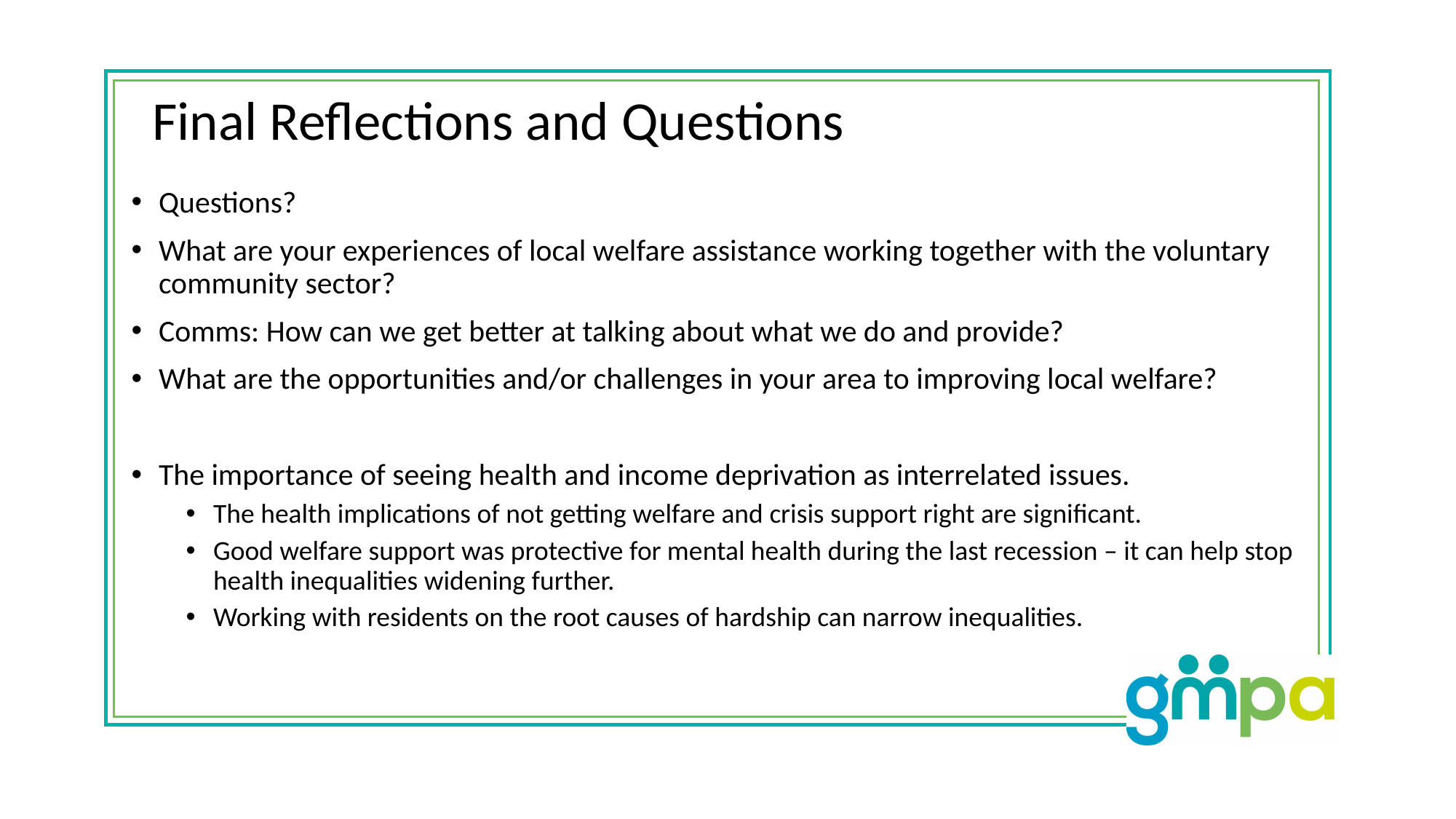

# Final Reflections and Questions
Questions?
What are your experiences of local welfare assistance working together with the voluntary community sector?
Comms: How can we get better at talking about what we do and provide?
What are the opportunities and/or challenges in your area to improving local welfare?

The importance of seeing health and income deprivation as interrelated issues.
The health implications of not getting welfare and crisis support right are significant.
Good welfare support was protective for mental health during the last recession – it can help stop health inequalities widening further.
Working with residents on the root causes of hardship can narrow inequalities.